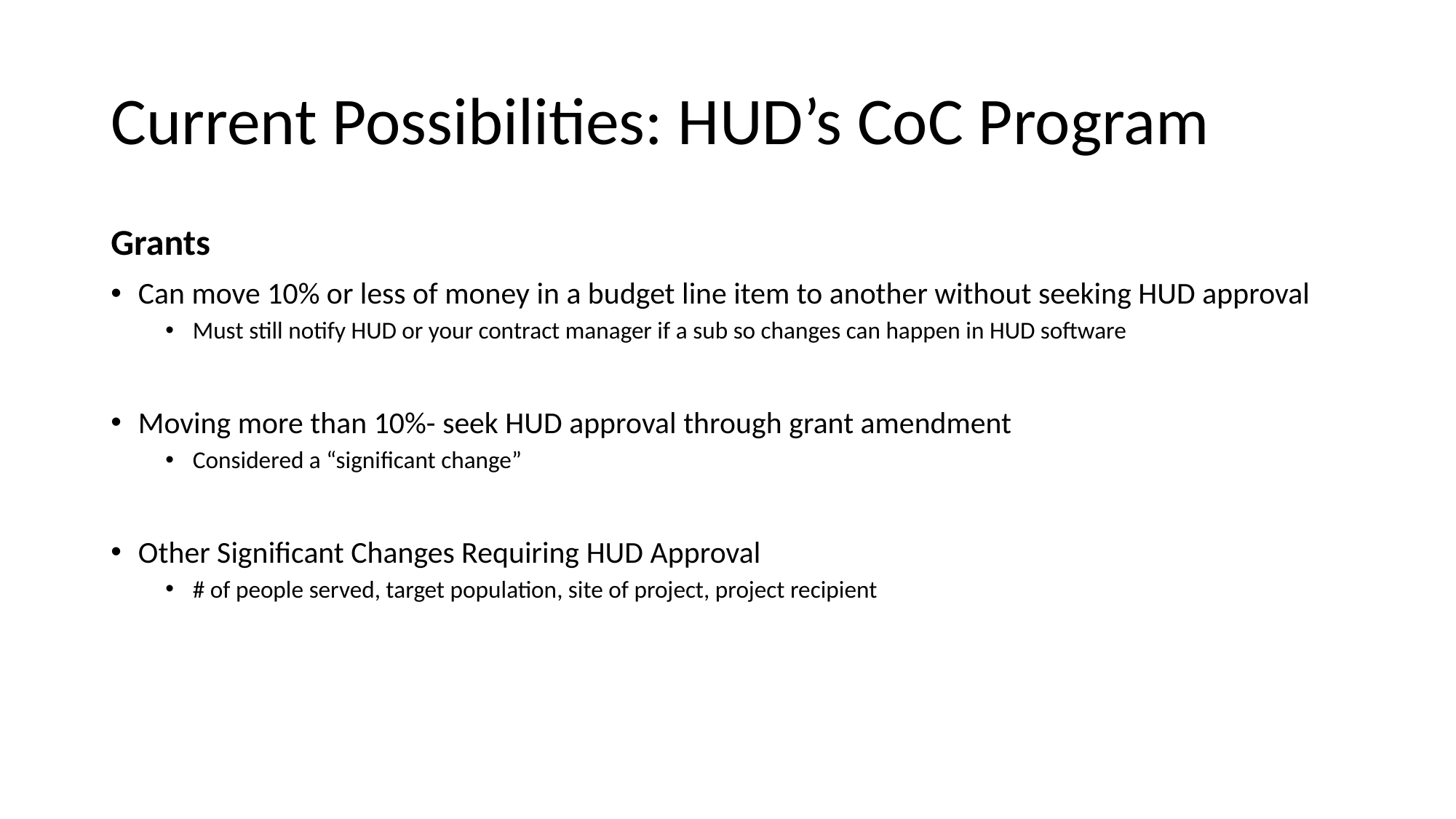

# Current Possibilities: HUD’s CoC Program
Grants
Can move 10% or less of money in a budget line item to another without seeking HUD approval
Must still notify HUD or your contract manager if a sub so changes can happen in HUD software

Moving more than 10%- seek HUD approval through grant amendment
Considered a “significant change”

Other Significant Changes Requiring HUD Approval
# of people served, target population, site of project, project recipient